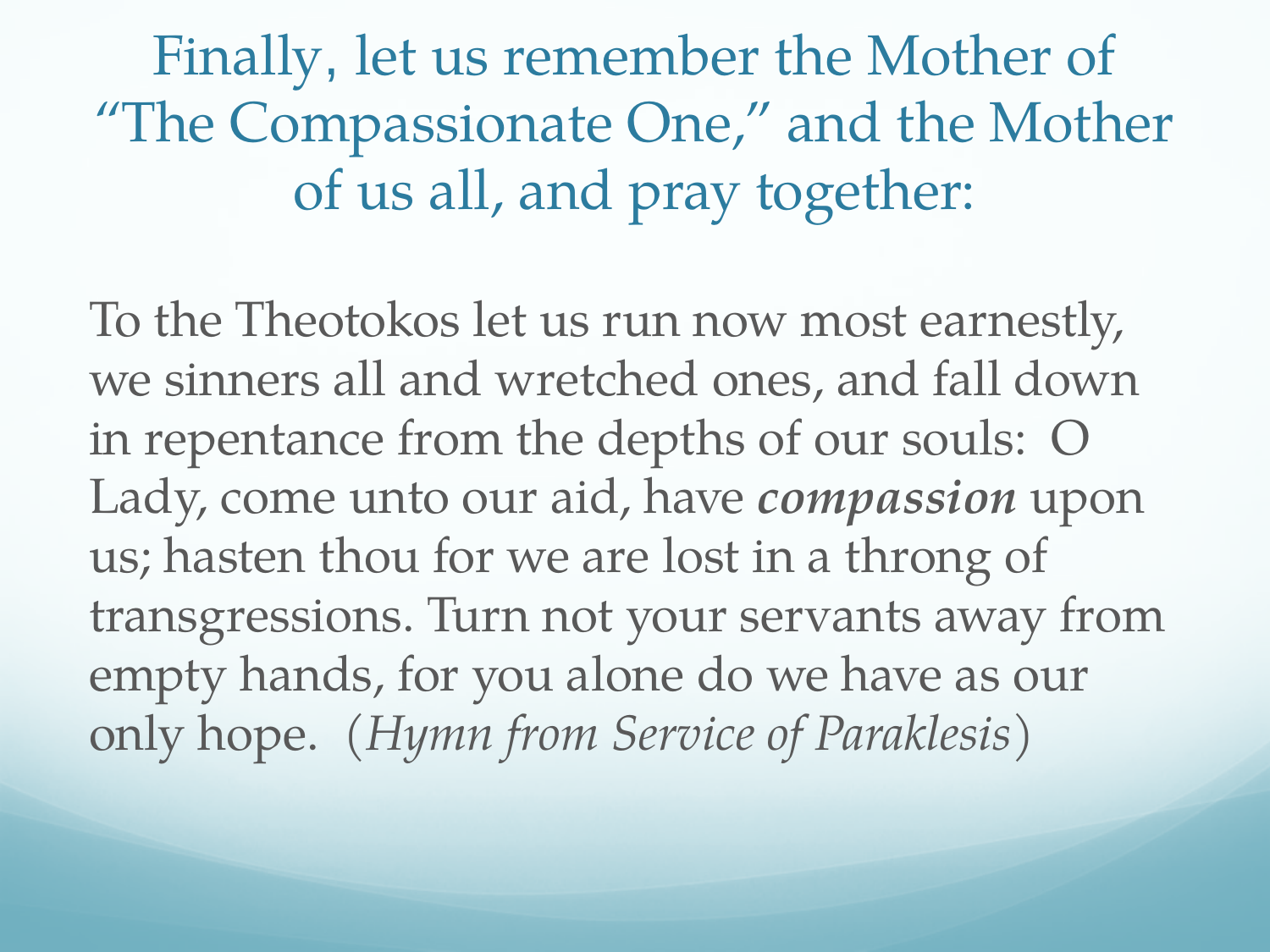

# Finally, let us remember the Mother of “The Compassionate One,” and the Mother of us all, and pray together:
To the Theotokos let us run now most earnestly, we sinners all and wretched ones, and fall down in repentance from the depths of our souls:  O Lady, come unto our aid, have compassion upon us; hasten thou for we are lost in a throng of transgressions. Turn not your servants away from empty hands, for you alone do we have as our only hope.  (Hymn from Service of Paraklesis)